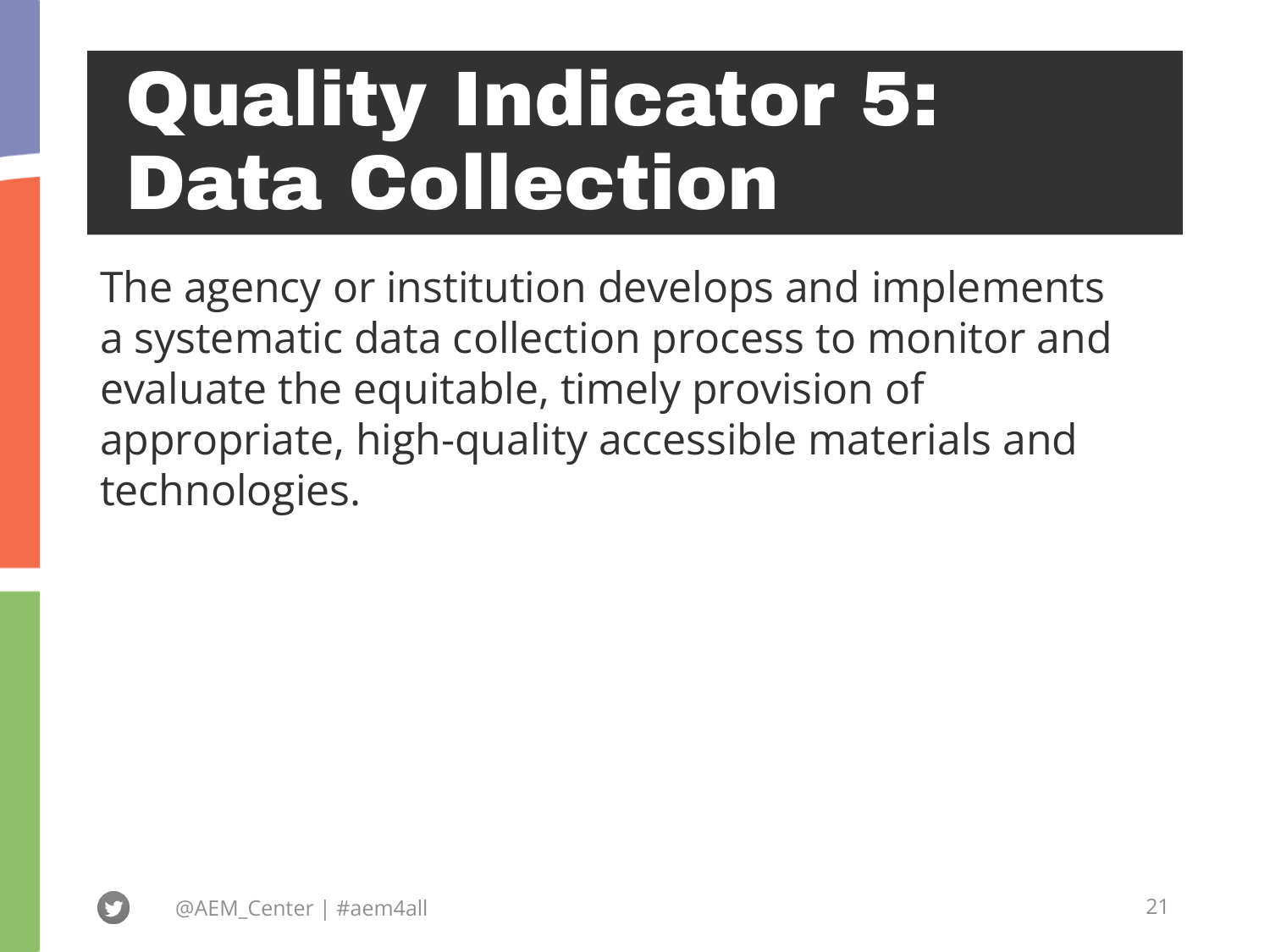

# Quality Indicator 5: Data Collection
The agency or institution develops and implements a systematic data collection process to monitor and evaluate the equitable, timely provision of appropriate, high-quality accessible materials and technologies.
@AEM_Center | #aem4all
21